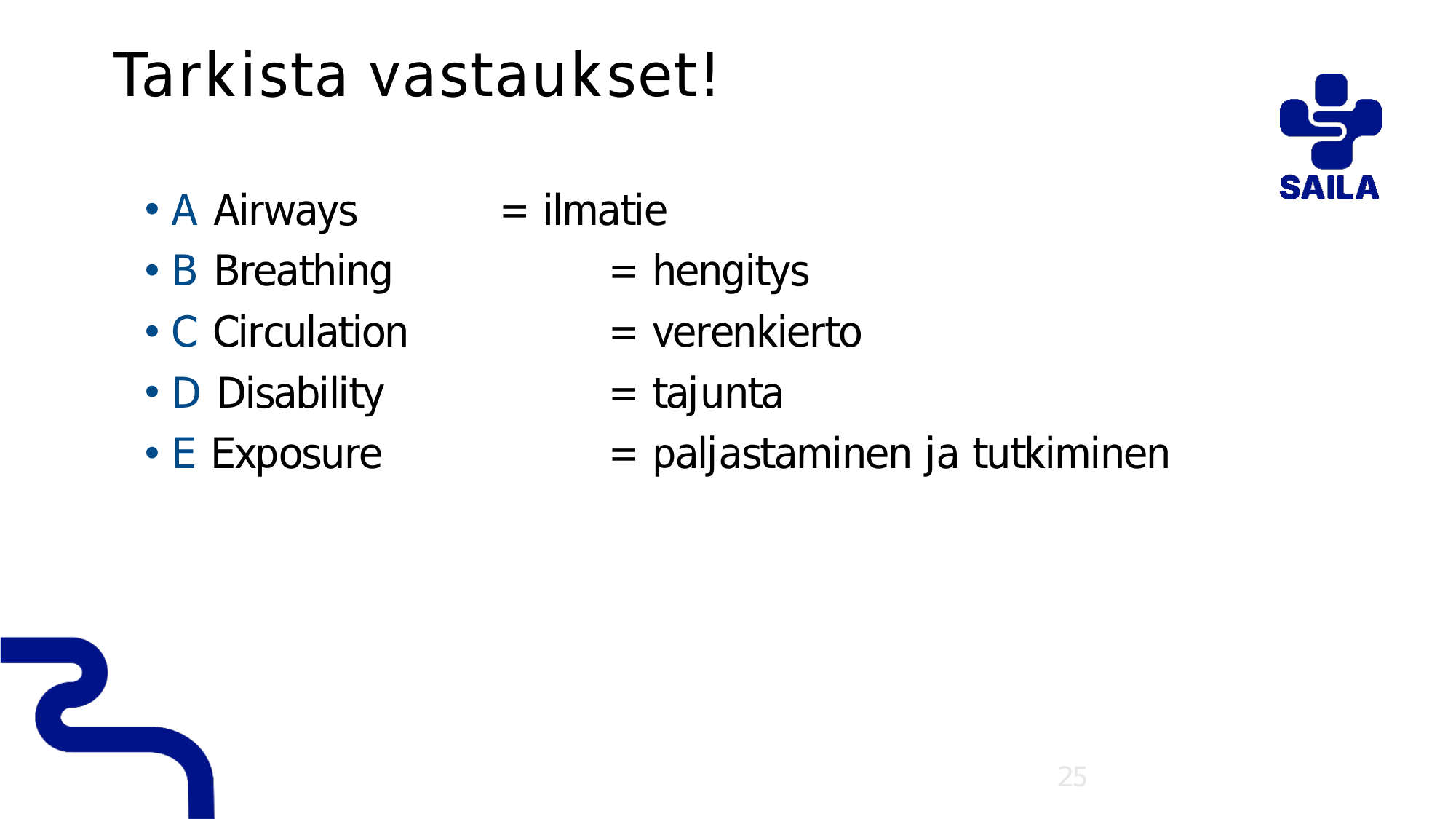

# Tarkista vastaukset!
A Airways 		= ilmatie
B Breathing 		= hengitys
C Circulation 		= verenkierto
D Disability 		= tajunta
E Exposure 		= paljastaminen ja tutkiminen